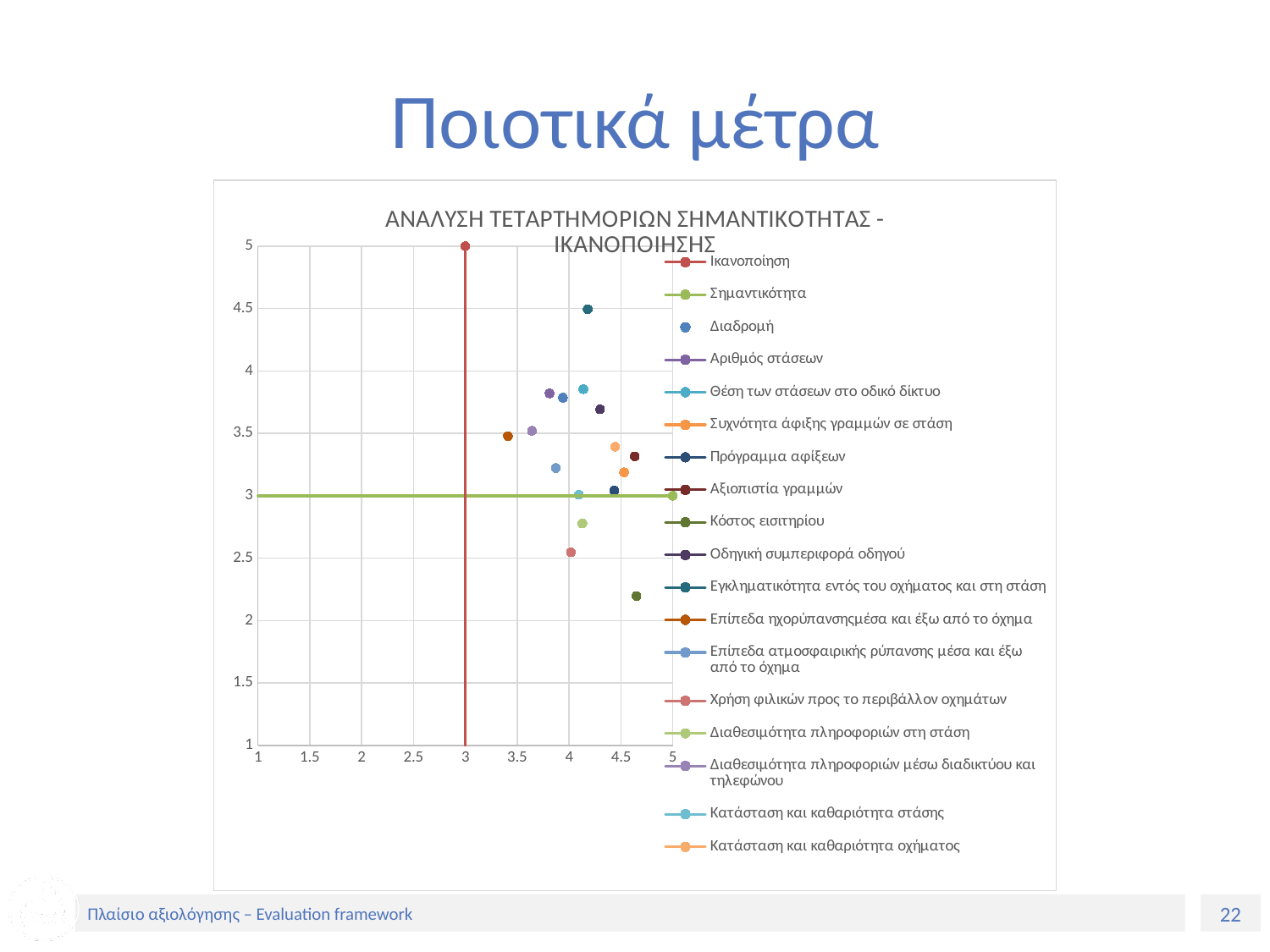

# Ποιοτικά μέτρα

### Chart: ΑΝΑΛΥΣΗ ΤΕΤΑΡΤΗΜΟΡΙΩΝ ΣΗΜΑΝΤΙΚΟΤΗΤΑΣ - ΙΚΑΝΟΠΟΙΗΣΗΣ

| Category |  |  | Διαδρομή | Αριθμός στάσεων | Θέση των στάσεων στο οδικό δίκτυο | Συχνότητα άφιξης γραμμών σε στάση | Πρόγραμμα αφίξεων | Αξιοπιστία γραμμών | Κόστος εισιτηρίου | Οδηγική συμπεριφορά οδηγού | Εγκληματικότητα εντός του οχήματος και στη στάση | Επίπεδα ηχορύπανσηςμέσα και έξω από το όχημα | Επίπεδα ατμοσφαιρικής ρύπανσης μέσα και έξω από το όχημα | Χρήση φιλικών προς το περιβάλλον οχημάτων | Διαθεσιμότητα πληροφοριών στη στάση | Διαθεσιμότητα πληροφοριών μέσω διαδικτύου και τηλεφώνου | Κατάσταση και καθαριότητα στάσης | Κατάσταση και καθαριότητα οχήματος |
|---|---|---|---|---|---|---|---|---|---|---|---|---|---|---|---|---|---|---|